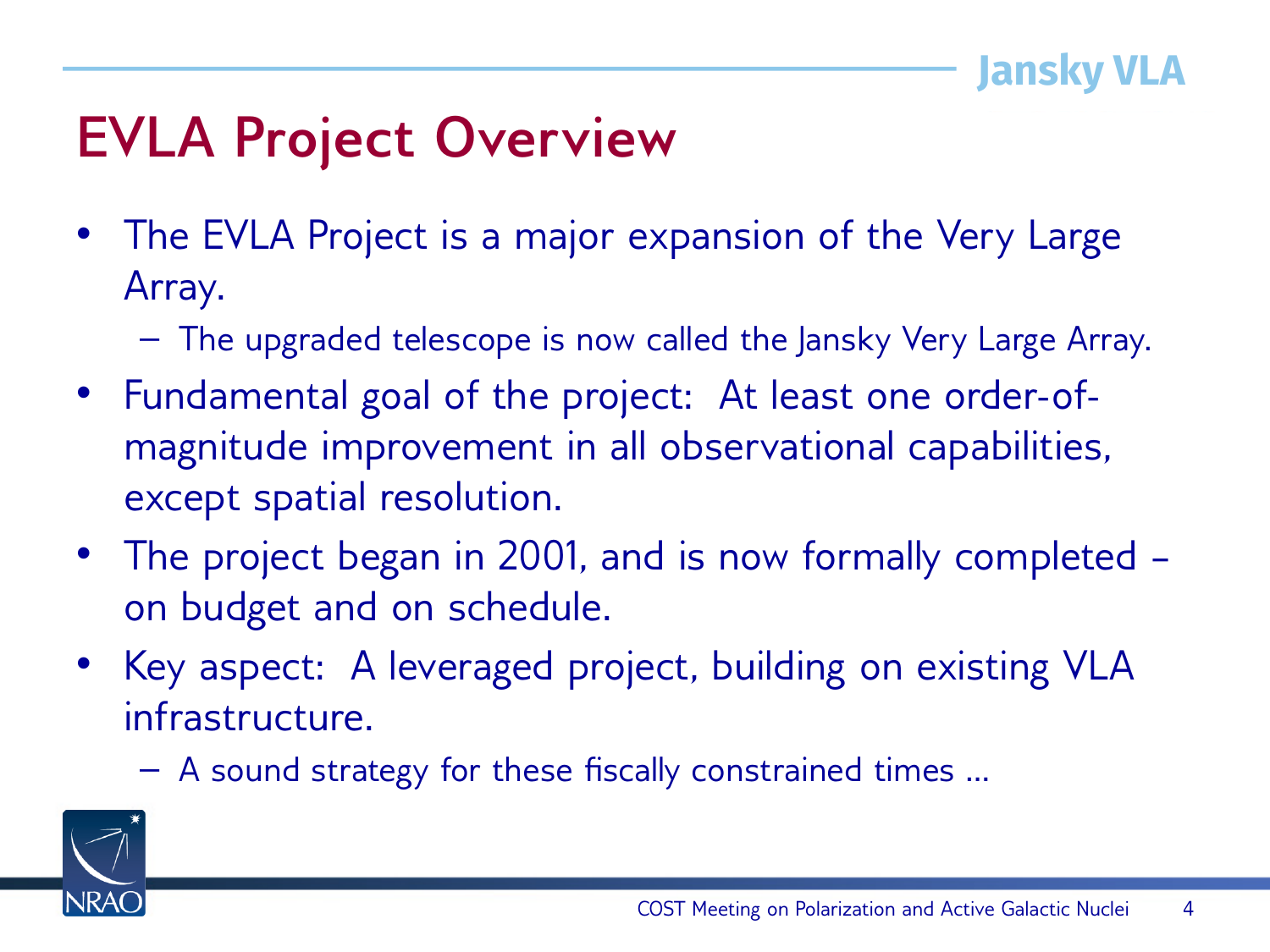

# EVLA Project Overview
The EVLA Project is a major expansion of the Very Large Array.
The upgraded telescope is now called the Jansky Very Large Array.
Fundamental goal of the project:  At least one order-of-magnitude improvement in all observational capabilities, except spatial resolution.
The project began in 2001, and is now formally completed – on budget and on schedule.
Key aspect:  A leveraged project, building on existing VLA infrastructure.
A sound strategy for these fiscally constrained times …
COST Meeting on Polarization and Active Galactic Nuclei
4